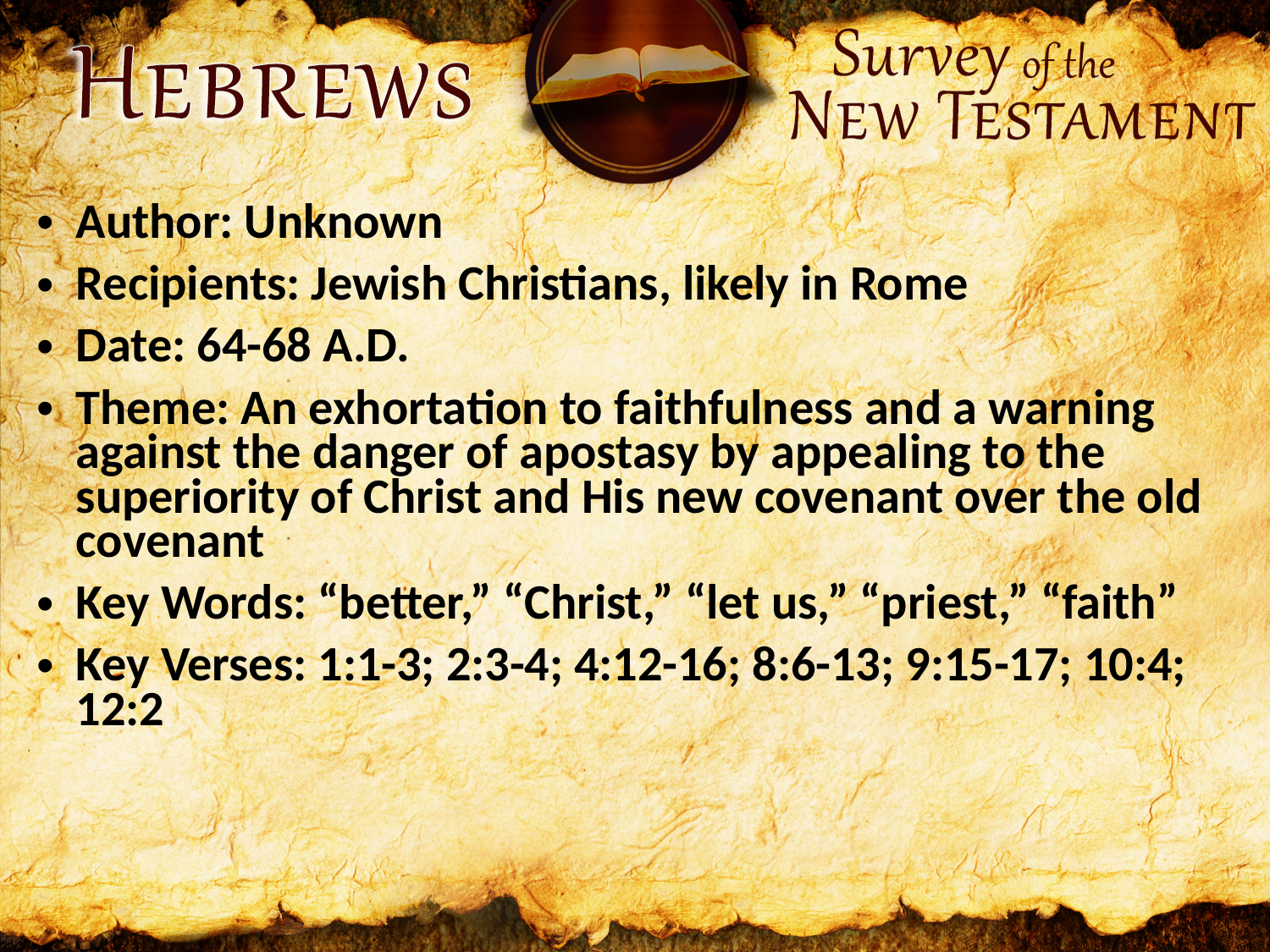

Author: Unknown
Recipients: Jewish Christians, likely in Rome
Date: 64-68 A.D.
Theme: An exhortation to faithfulness and a warning against the danger of apostasy by appealing to the superiority of Christ and His new covenant over the old covenant
Key Words: “better,” “Christ,” “let us,” “priest,” “faith”
Key Verses: 1:1-3; 2:3-4; 4:12-16; 8:6-13; 9:15-17; 10:4; 12:2